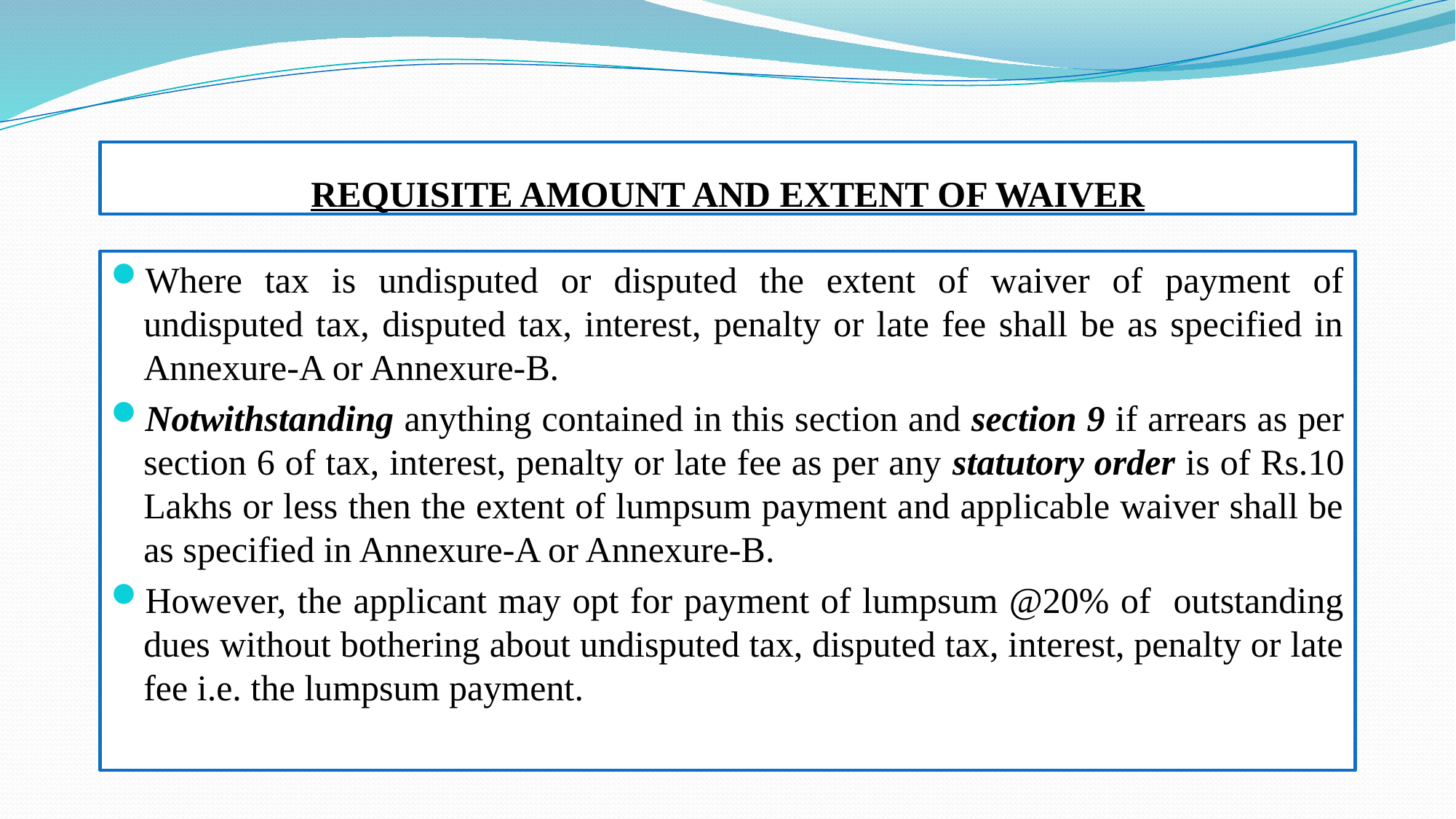

# REQUISITE AMOUNT AND EXTENT OF WAIVER
Where tax is undisputed or disputed the extent of waiver of payment of undisputed tax, disputed tax, interest, penalty or late fee shall be as specified in Annexure-A or Annexure-B.
Notwithstanding anything contained in this section and section 9 if arrears as per section 6 of tax, interest, penalty or late fee as per any statutory order is of Rs.10 Lakhs or less then the extent of lumpsum payment and applicable waiver shall be as specified in Annexure-A or Annexure-B.
However, the applicant may opt for payment of lumpsum @20% of  outstanding dues without bothering about undisputed tax, disputed tax, interest, penalty or late fee i.e. the lumpsum payment.